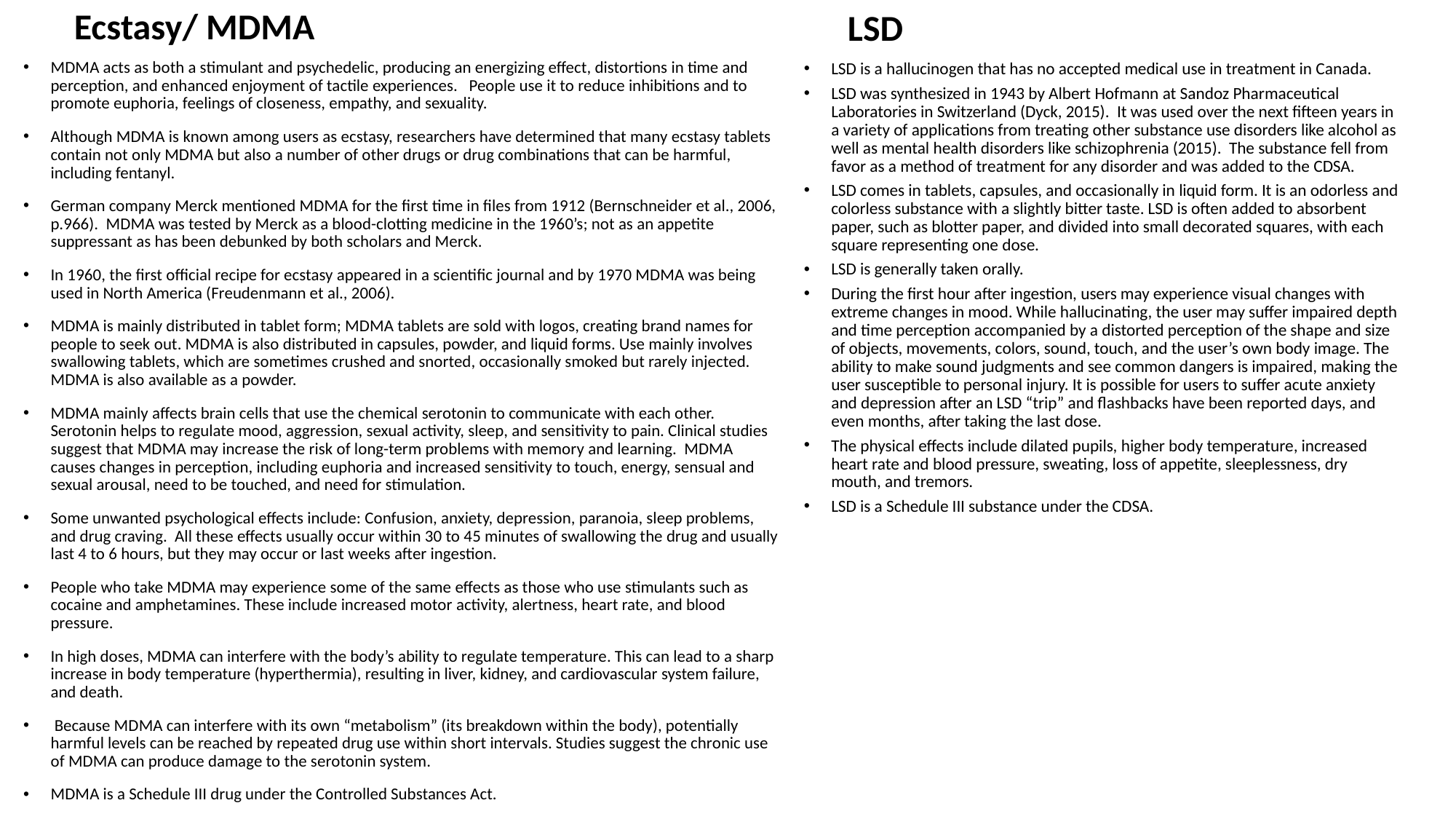

Ecstasy/ MDMA
LSD
MDMA acts as both a stimulant and psychedelic, producing an energizing effect, distortions in time and perception, and enhanced enjoyment of tactile experiences.   People use it to reduce inhibitions and to promote euphoria, feelings of closeness, empathy, and sexuality.
Although MDMA is known among users as ecstasy, researchers have determined that many ecstasy tablets contain not only MDMA but also a number of other drugs or drug combinations that can be harmful, including fentanyl.
German company Merck mentioned MDMA for the first time in files from 1912 (Bernschneider et al., 2006, p.966).  MDMA was tested by Merck as a blood-clotting medicine in the 1960’s; not as an appetite suppressant as has been debunked by both scholars and Merck.
In 1960, the first official recipe for ecstasy appeared in a scientific journal and by 1970 MDMA was being used in North America (Freudenmann et al., 2006).
MDMA is mainly distributed in tablet form; MDMA tablets are sold with logos, creating brand names for people to seek out. MDMA is also distributed in capsules, powder, and liquid forms. Use mainly involves swallowing tablets, which are sometimes crushed and snorted, occasionally smoked but rarely injected. MDMA is also available as a powder.
MDMA mainly affects brain cells that use the chemical serotonin to communicate with each other. Serotonin helps to regulate mood, aggression, sexual activity, sleep, and sensitivity to pain. Clinical studies suggest that MDMA may increase the risk of long-term problems with memory and learning.  MDMA causes changes in perception, including euphoria and increased sensitivity to touch, energy, sensual and sexual arousal, need to be touched, and need for stimulation.
Some unwanted psychological effects include: Confusion, anxiety, depression, paranoia, sleep problems, and drug craving.  All these effects usually occur within 30 to 45 minutes of swallowing the drug and usually last 4 to 6 hours, but they may occur or last weeks after ingestion.
People who take MDMA may experience some of the same effects as those who use stimulants such as cocaine and amphetamines. These include increased motor activity, alertness, heart rate, and blood pressure.
In high doses, MDMA can interfere with the body’s ability to regulate temperature. This can lead to a sharp increase in body temperature (hyperthermia), resulting in liver, kidney, and cardiovascular system failure, and death.
 Because MDMA can interfere with its own “metabolism” (its breakdown within the body), potentially harmful levels can be reached by repeated drug use within short intervals. Studies suggest the chronic use of MDMA can produce damage to the serotonin system.
MDMA is a Schedule III drug under the Controlled Substances Act.
LSD is a hallucinogen that has no accepted medical use in treatment in Canada.
LSD was synthesized in 1943 by Albert Hofmann at Sandoz Pharmaceutical Laboratories in Switzerland (Dyck, 2015).  It was used over the next fifteen years in a variety of applications from treating other substance use disorders like alcohol as well as mental health disorders like schizophrenia (2015).  The substance fell from favor as a method of treatment for any disorder and was added to the CDSA.
LSD comes in tablets, capsules, and occasionally in liquid form. It is an odorless and colorless substance with a slightly bitter taste. LSD is often added to absorbent paper, such as blotter paper, and divided into small decorated squares, with each square representing one dose.
LSD is generally taken orally.
During the first hour after ingestion, users may experience visual changes with extreme changes in mood. While hallucinating, the user may suffer impaired depth and time perception accompanied by a distorted perception of the shape and size of objects, movements, colors, sound, touch, and the user’s own body image. The ability to make sound judgments and see common dangers is impaired, making the user susceptible to personal injury. It is possible for users to suffer acute anxiety and depression after an LSD “trip” and flashbacks have been reported days, and even months, after taking the last dose.
The physical effects include dilated pupils, higher body temperature, increased heart rate and blood pressure, sweating, loss of appetite, sleeplessness, dry mouth, and tremors.
LSD is a Schedule III substance under the CDSA.